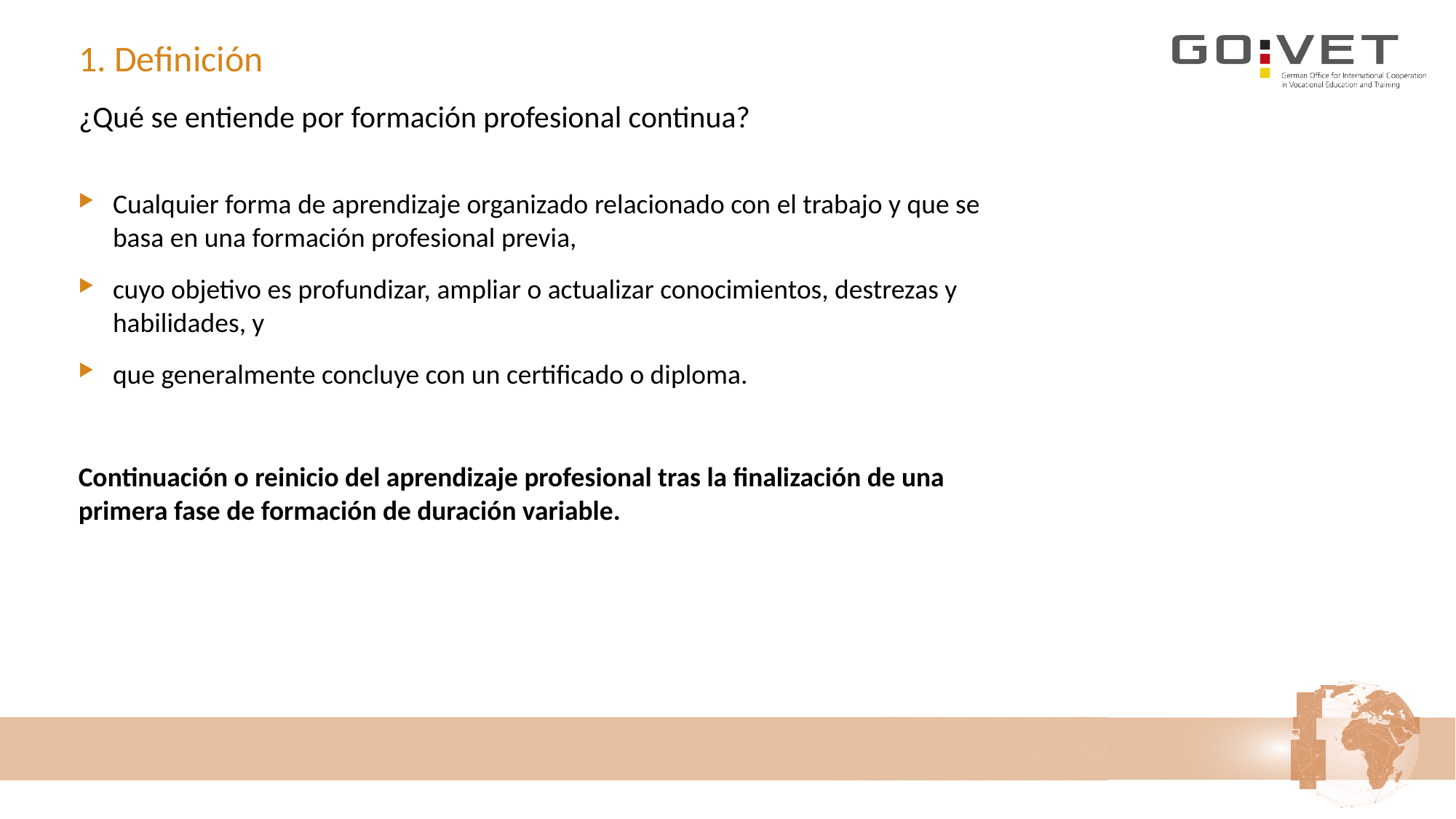

# 1. Definición
¿Qué se entiende por formación profesional continua?
Cualquier forma de aprendizaje organizado relacionado con el trabajo y que se basa en una formación profesional previa,
cuyo objetivo es profundizar, ampliar o actualizar conocimientos, destrezas y habilidades, y
que generalmente concluye con un certificado o diploma.

Continuación o reinicio del aprendizaje profesional tras la finalización de una primera fase de formación de duración variable.